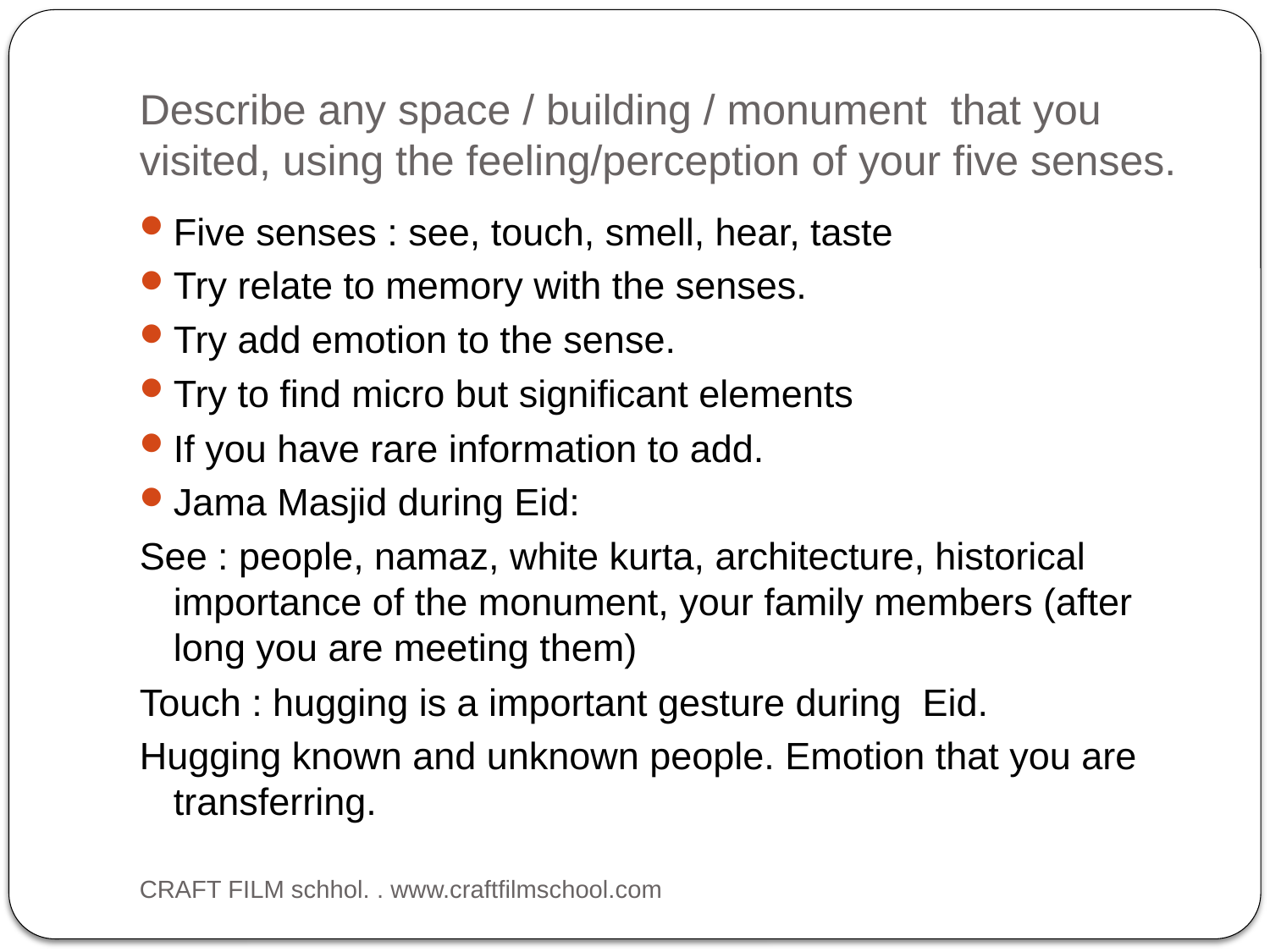

# Describe any space / building / monument  that you visited, using the feeling/perception of your five senses.
Five senses : see, touch, smell, hear, taste
Try relate to memory with the senses.
Try add emotion to the sense.
Try to find micro but significant elements
If you have rare information to add.
Jama Masjid during Eid:
See : people, namaz, white kurta, architecture, historical importance of the monument, your family members (after long you are meeting them)
Touch : hugging is a important gesture during  Eid.
Hugging known and unknown people. Emotion that you are transferring.

CRAFT FILM schhol. . www.craftfilmschool.com